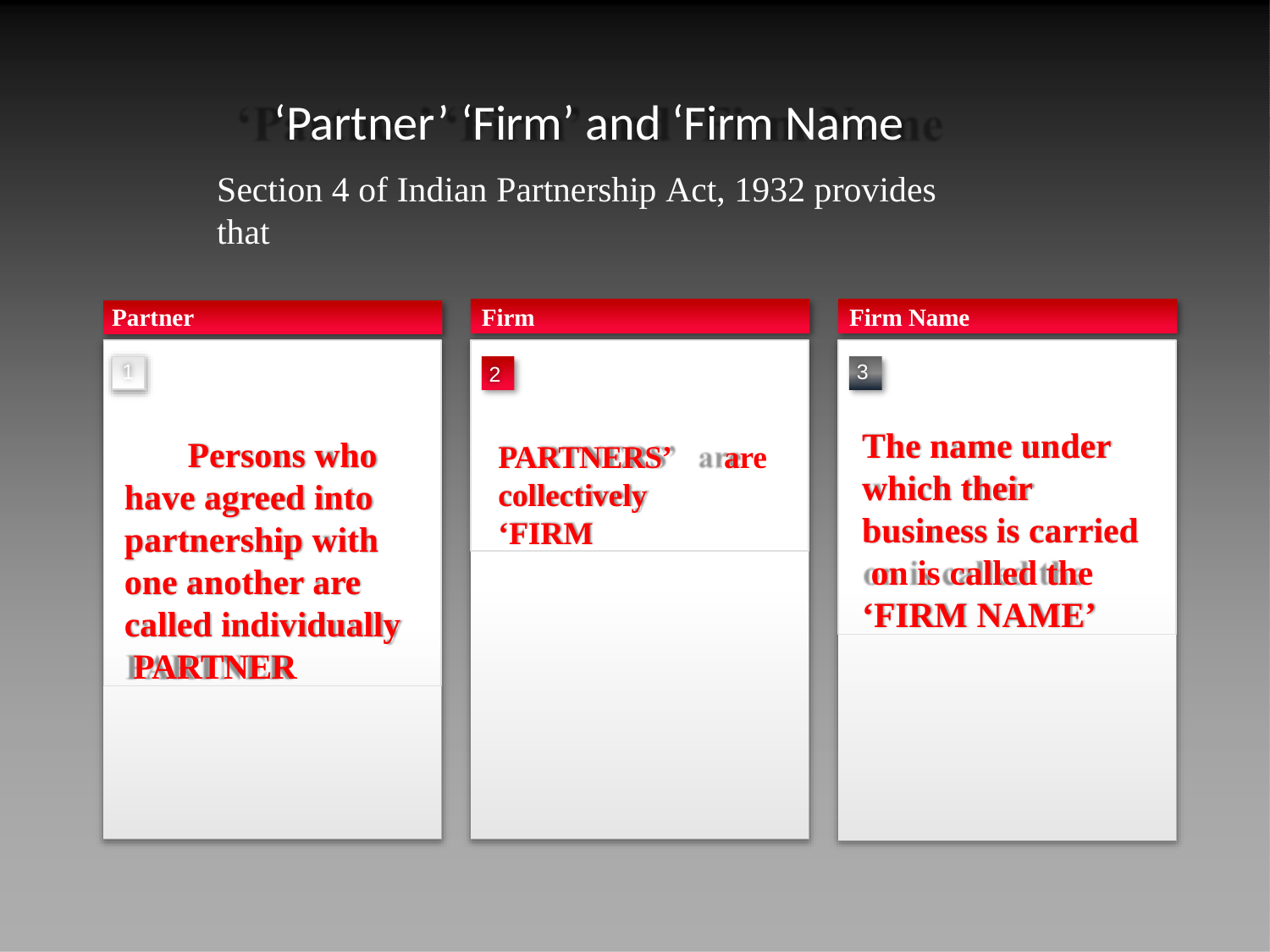

# ‘Partner’ ‘Firm’ and ‘Firm Name
Section 4 of Indian Partnership Act, 1932 provides that

Partner
Firm
Firm Name

1

Persons who  have agreed into  partnership with  one another are  called individually  PARTNER

2

PARTNERS’	are
collectively
‘FIRM

3

The name under  which their  business is carried  on is called the  ‘FIRM NAME’